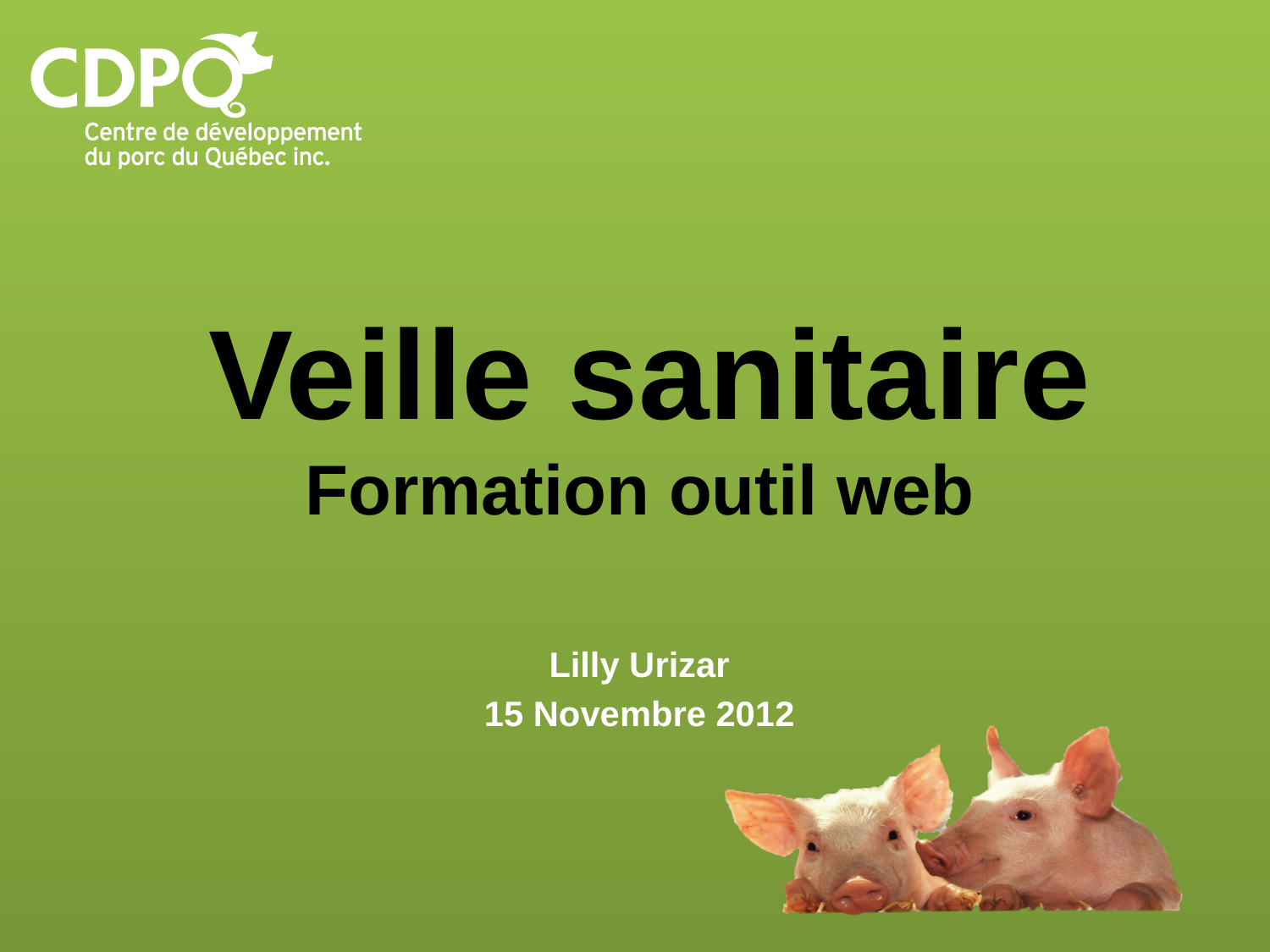

# Veille sanitaire Formation outil web
Lilly Urizar
15 Novembre 2012